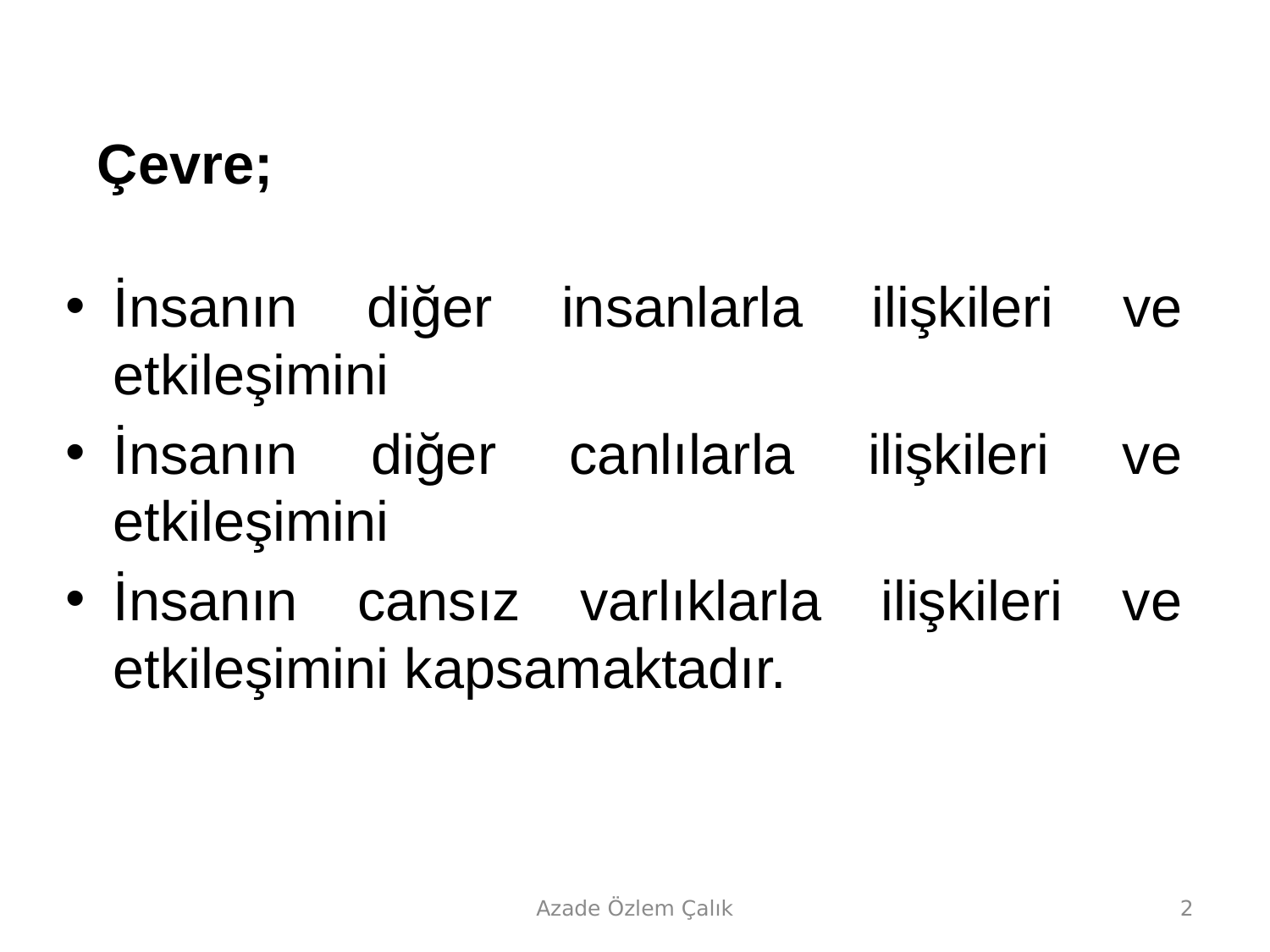

# Çevre;
İnsanın diğer insanlarla ilişkileri ve etkileşimini
İnsanın diğer canlılarla ilişkileri ve etkileşimini
İnsanın cansız varlıklarla ilişkileri ve etkileşimini kapsamaktadır.

Azade Özlem Çalık
2